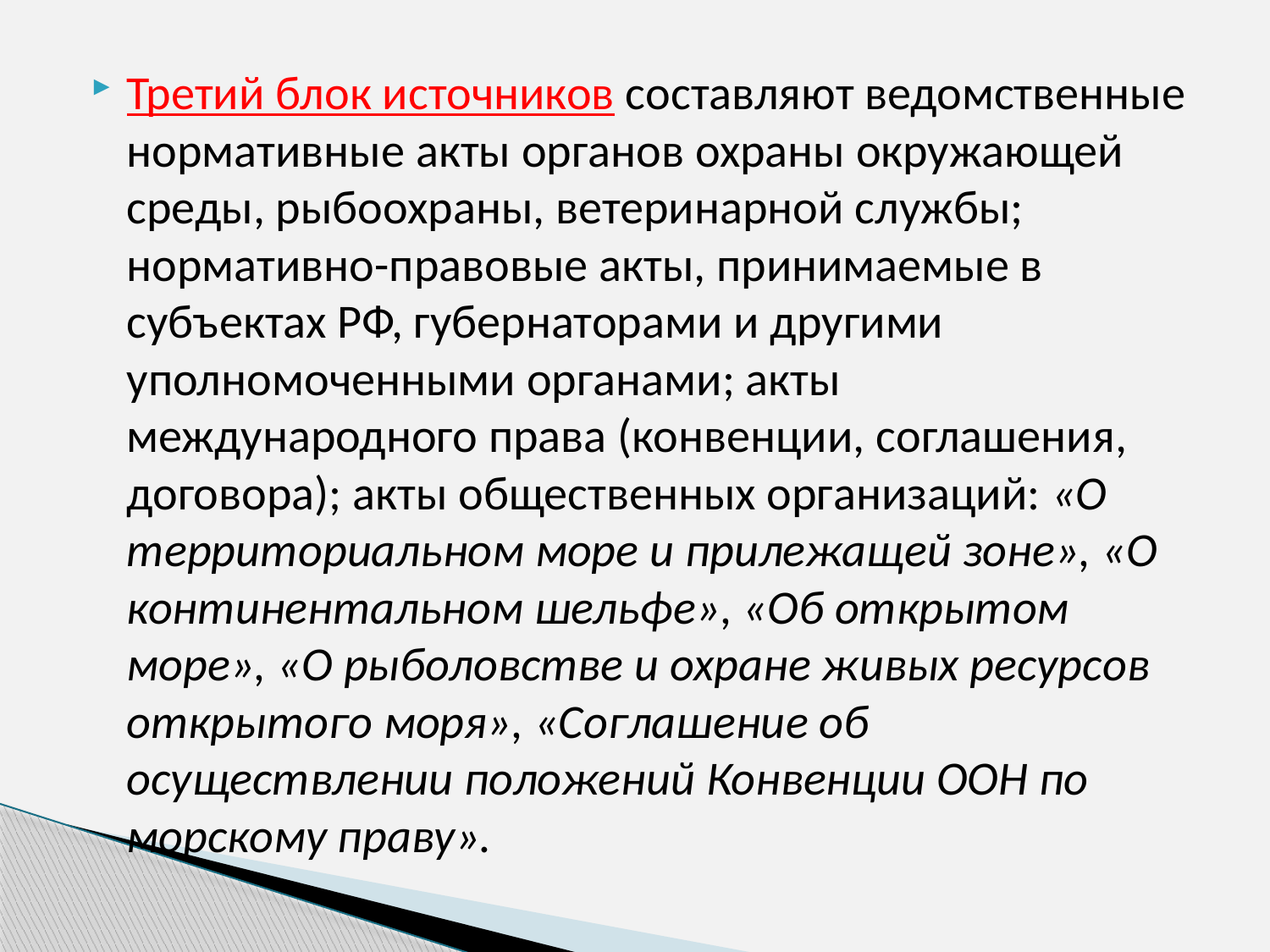

Третий блок источников составляют ведомственные нормативные акты органов охраны окружающей среды, рыбоохраны, ветеринарной службы; нормативно-правовые акты, принимаемые в субъектах РФ, губернаторами и другими уполномоченными органами; акты международного права (конвенции, соглашения, договора); акты общественных организаций: «О территориальном море и прилежащей зоне», «О континентальном шельфе», «Об открытом море», «О рыболовстве и охране живых ресурсов открытого моря», «Соглашение об осуществлении положений Конвенции ООН по морскому праву».